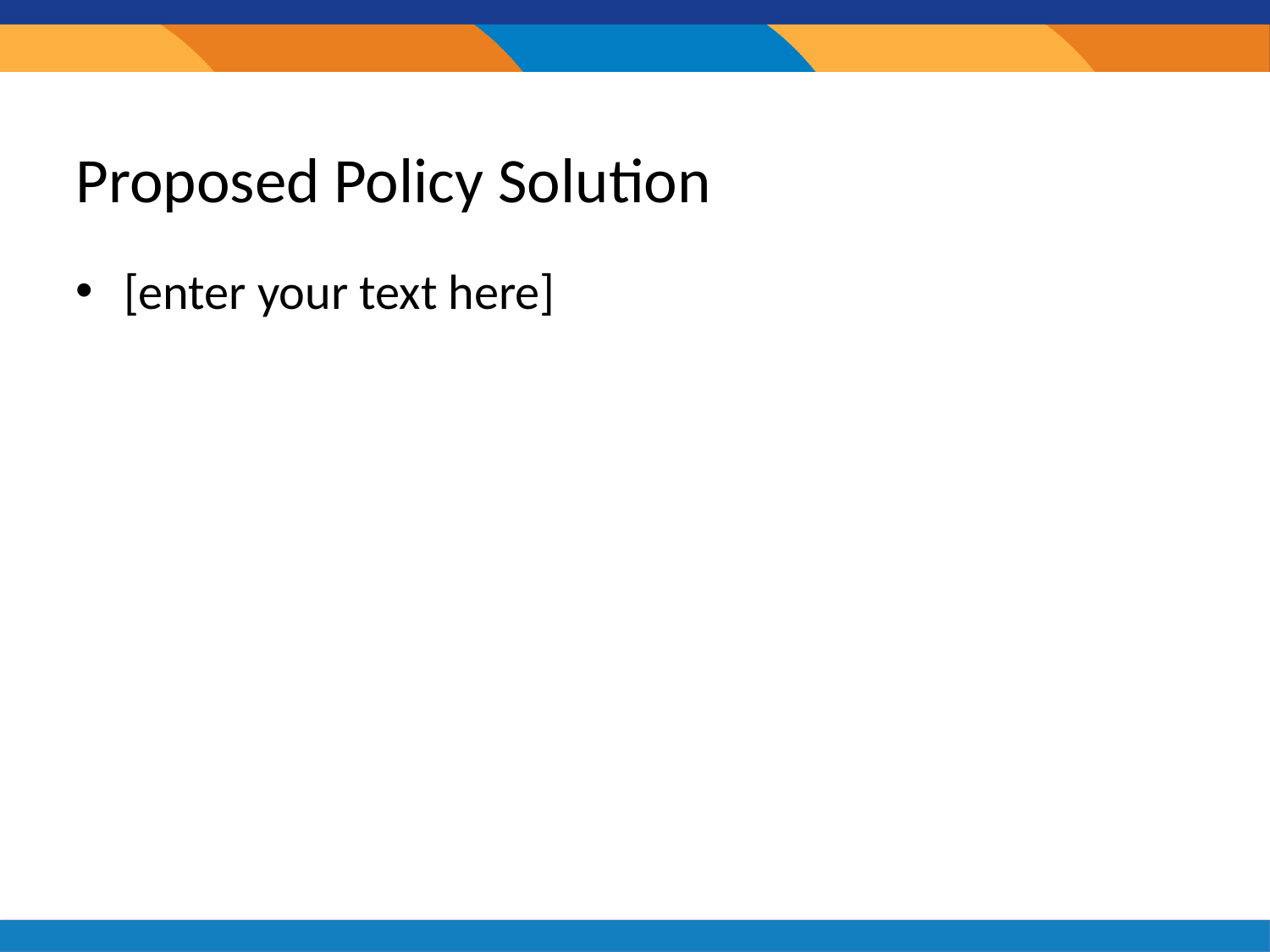

# Proposed Policy Solution
[enter your text here]